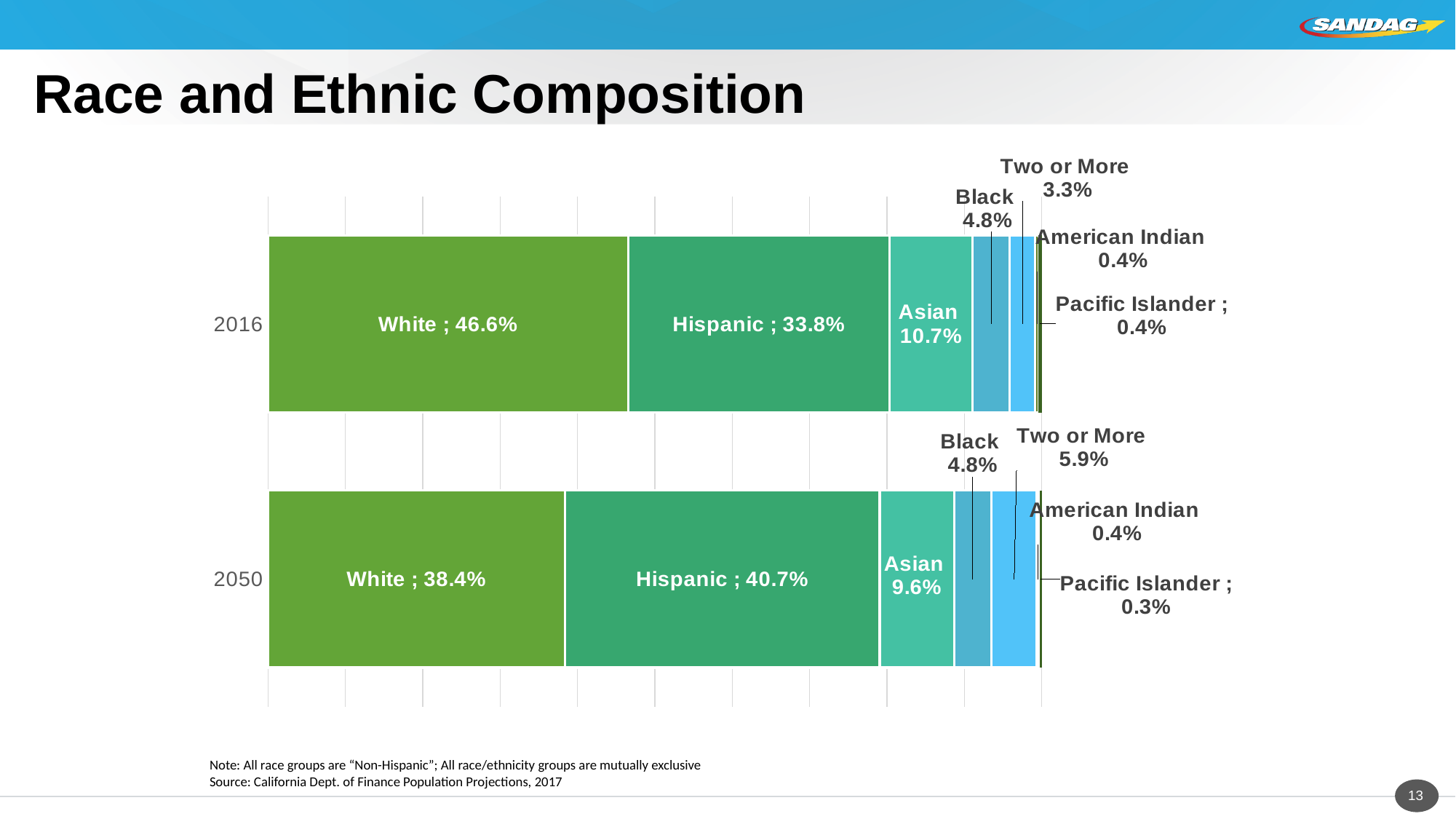

# Race and Ethnic Composition

### Chart

| Category | White  | Hispanic  | Asian  | Black  | Two or More  | American Indian  | Pacific Islander  |
|---|---|---|---|---|---|---|---|
| 2050 | 0.3839383374179532 | 0.40669904340838425 | 0.09619880173365343 | 0.04815156358046868 | 0.05872896103883107 | 0.0036168649933902212 | 0.002666427827319152 |
| 2016 | 0.4655706595582829 | 0.33811749615482606 | 0.1069314315437862 | 0.04773408149496606 | 0.03316801433309976 | 0.004389420916958482 | 0.004088895998080518 |
Note: All race groups are “Non-Hispanic”; All race/ethnicity groups are mutually exclusive
Source: California Dept. of Finance Population Projections, 2017
13